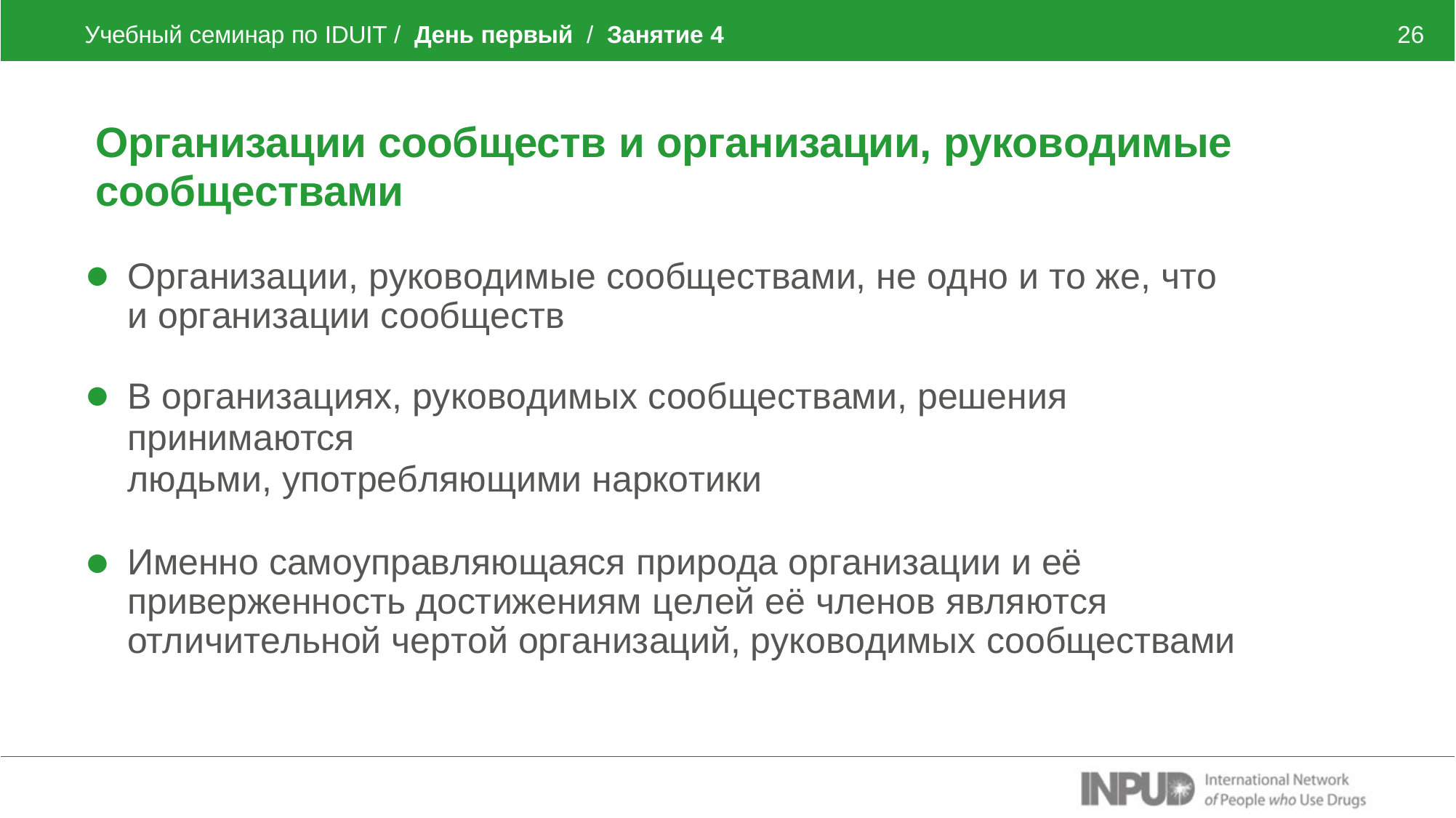

Учебный семинар по IDUIT /  День первый  /  Занятие 4
26
Организации сообществ и организации, руководимые
сообществами

Организации, руководимые сообществами, не одно и то же, что и организации сообществ

В организациях, руководимых сообществами, решения принимаются
людьми, употребляющими наркотики

Именно самоуправляющаяся природа организации и её приверженность достижениям целей её членов являются отличительной чертой организаций, руководимых сообществами